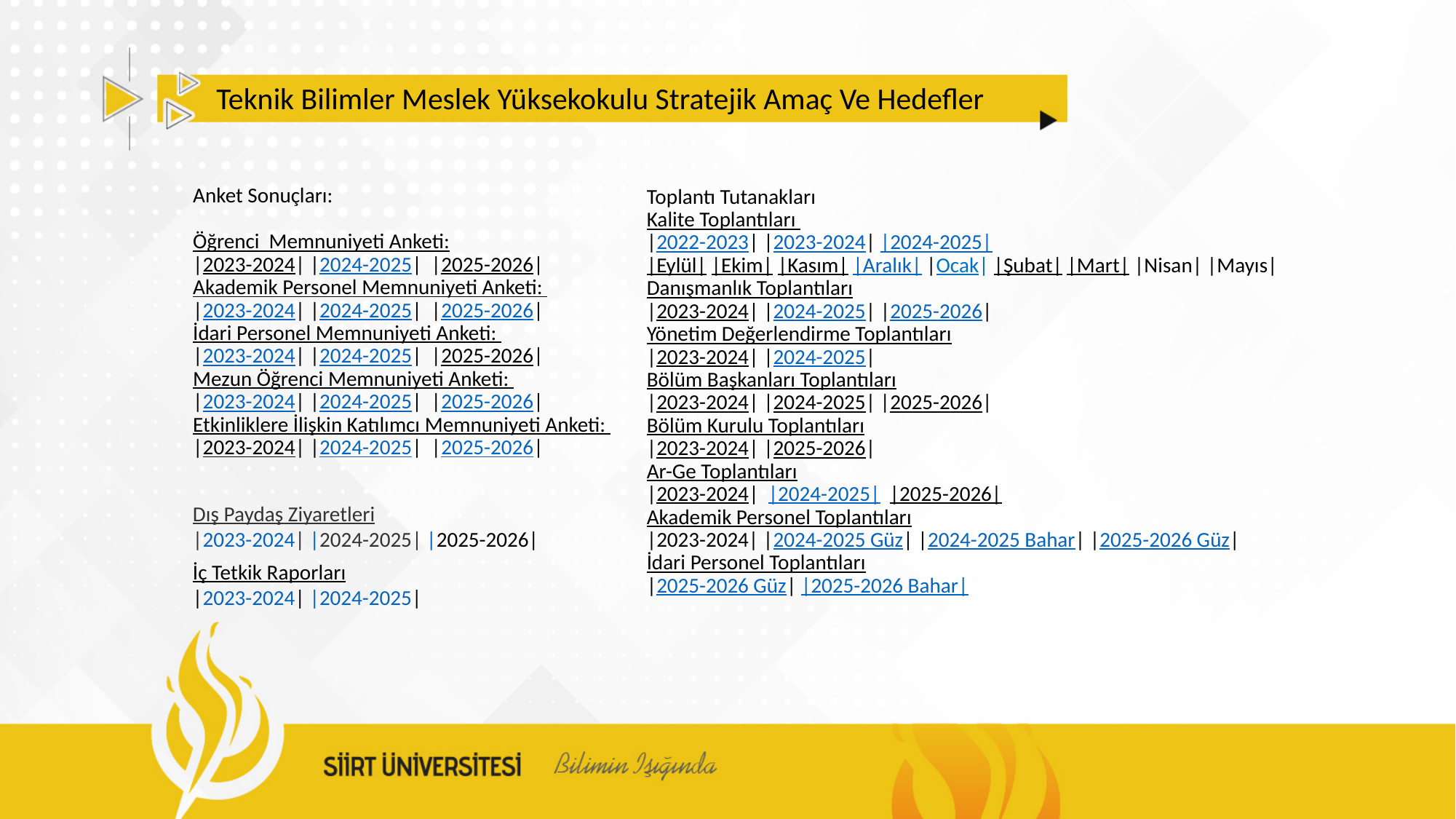

# Teknik Bilimler Meslek Yüksekokulu Stratejik Amaç Ve Hedefler
Anket Sonuçları:
Öğrenci  Memnuniyeti Anketi:
|2023-2024| |2024-2025|  |2025-2026| 
Akademik Personel Memnuniyeti Anketi: 
|2023-2024| |2024-2025|  |2025-2026| 
İdari Personel Memnuniyeti Anketi: 
|2023-2024| |2024-2025|  |2025-2026| 
Mezun Öğrenci Memnuniyeti Anketi: 
|2023-2024| |2024-2025|  |2025-2026| 
Etkinliklere İlişkin Katılımcı Memnuniyeti Anketi: 
|2023-2024| |2024-2025|  |2025-2026|
Toplantı Tutanakları
Kalite Toplantıları 
|2022-2023| |2023-2024| |2024-2025|
|Eylül| |Ekim| |Kasım| |Aralık| |Ocak| |Şubat| |Mart| |Nisan| |Mayıs|
Danışmanlık Toplantıları
|2023-2024| |2024-2025| |2025-2026|
Yönetim Değerlendirme Toplantıları
|2023-2024| |2024-2025|
Bölüm Başkanları Toplantıları
|2023-2024| |2024-2025| |2025-2026| 
Bölüm Kurulu Toplantıları
|2023-2024| |2025-2026|
Ar-Ge Toplantıları
|2023-2024|  |2024-2025|  |2025-2026|
Akademik Personel Toplantıları
|2023-2024| |2024-2025 Güz| |2024-2025 Bahar| |2025-2026 Güz|
İdari Personel Toplantıları
|2025-2026 Güz| |2025-2026 Bahar|
Dış Paydaş Ziyaretleri
|2023-2024| |2024-2025| |2025-2026|
İç Tetkik Raporları
|2023-2024| |2024-2025|